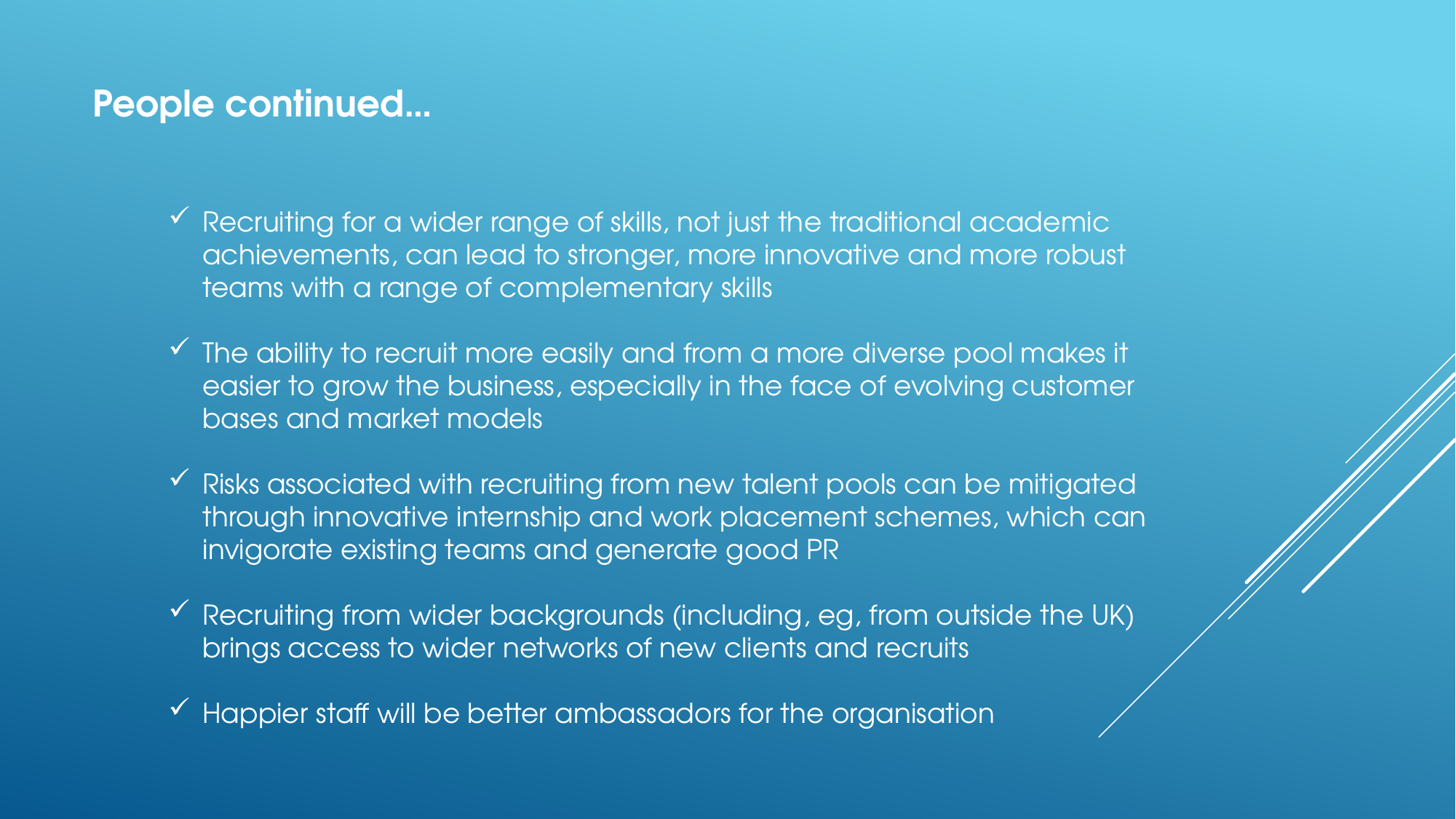

People continued…
Recruiting for a wider range of skills, not just the traditional academic achievements, can lead to stronger, more innovative and more robust teams with a range of complementary skills

The ability to recruit more easily and from a more diverse pool makes it easier to grow the business, especially in the face of evolving customer bases and market models

Risks associated with recruiting from new talent pools can be mitigated through innovative internship and work placement schemes, which can invigorate existing teams and generate good PR

Recruiting from wider backgrounds (including, eg, from outside the UK) brings access to wider networks of new clients and recruits

Happier staff will be better ambassadors for the organisation